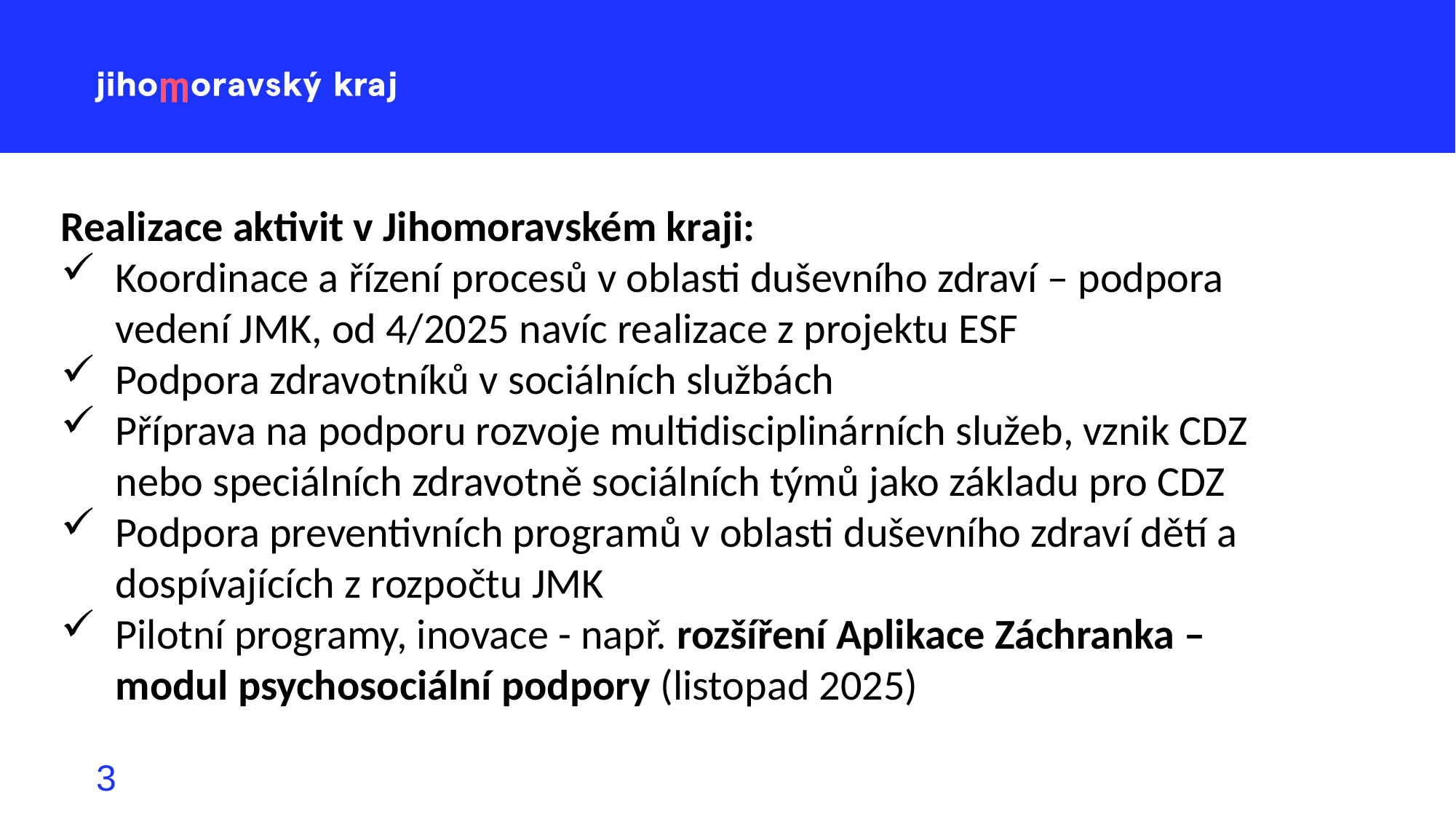

#
Realizace aktivit v Jihomoravském kraji:
Koordinace a řízení procesů v oblasti duševního zdraví – podpora vedení JMK, od 4/2025 navíc realizace z projektu ESF
Podpora zdravotníků v sociálních službách
Příprava na podporu rozvoje multidisciplinárních služeb, vznik CDZ nebo speciálních zdravotně sociálních týmů jako základu pro CDZ
Podpora preventivních programů v oblasti duševního zdraví dětí a dospívajících z rozpočtu JMK
Pilotní programy, inovace - např. rozšíření Aplikace Záchranka – modul psychosociální podpory (listopad 2025)